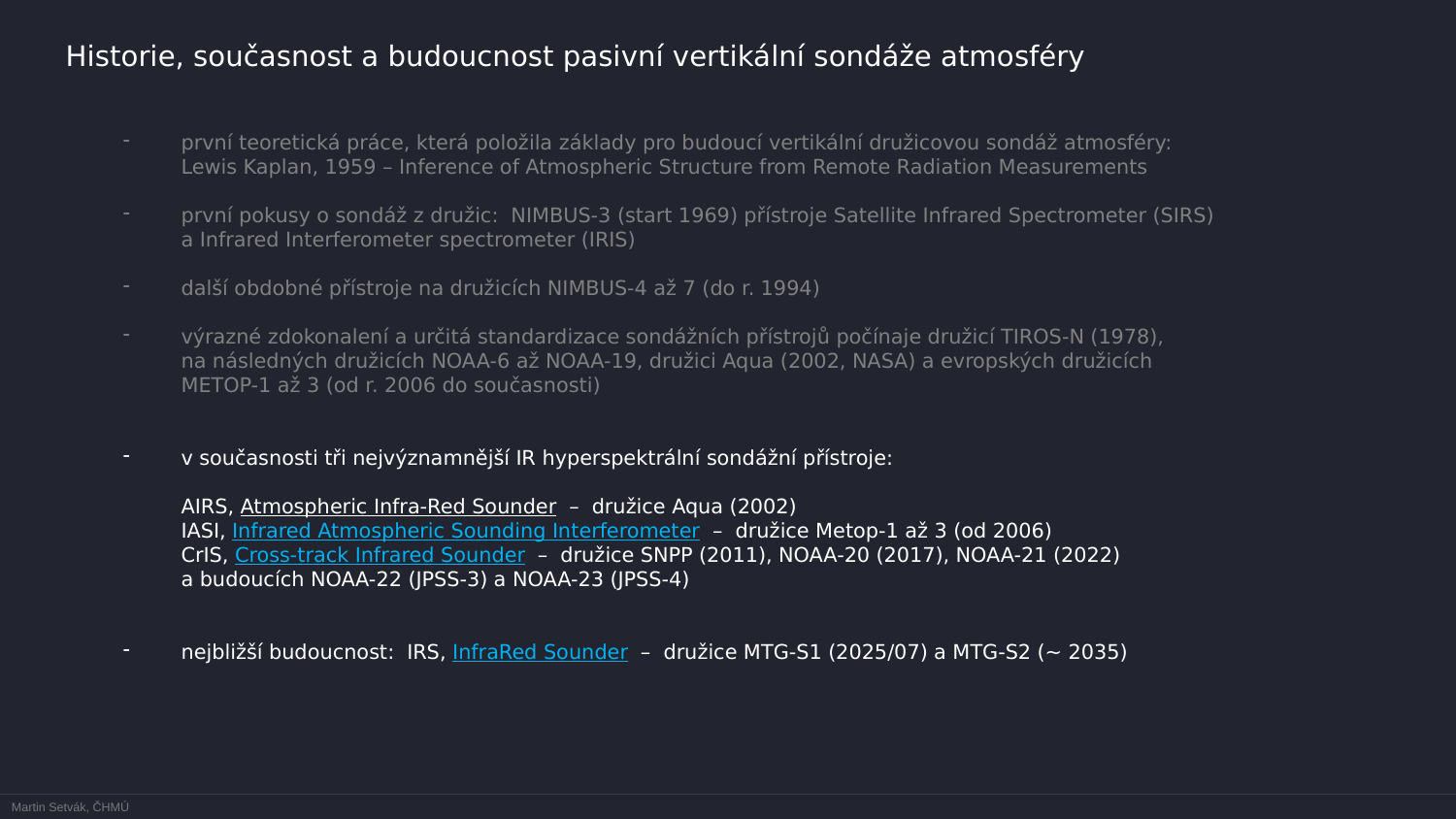

Historie, současnost a budoucnost pasivní vertikální sondáže atmosféry
první teoretická práce, která položila základy pro budoucí vertikální družicovou sondáž atmosféry:
Lewis Kaplan, 1959 – Inference of Atmospheric Structure from Remote Radiation Measurements

první pokusy o sondáž z družic:  NIMBUS-3 (start 1969) přístroje Satellite Infrared Spectrometer (SIRS)
a Infrared Interferometer spectrometer (IRIS)

další obdobné přístroje na družicích NIMBUS-4 až 7 (do r. 1994)

výrazné zdokonalení a určitá standardizace sondážních přístrojů počínaje družicí TIROS-N (1978),
na následných družicích NOAA-6 až NOAA-19, družici Aqua (2002, NASA) a evropských družicích
METOP-1 až 3 (od r. 2006 do současnosti)

v současnosti tři nejvýznamnější IR hyperspektrální sondážní přístroje:
AIRS, Atmospheric Infra-Red Sounder  –  družice Aqua (2002)
IASI, Infrared Atmospheric Sounding Interferometer  –  družice Metop-1 až 3 (od 2006)
CrIS, Cross-track Infrared Sounder  –  družice SNPP (2011), NOAA-20 (2017), NOAA-21 (2022)
a budoucích NOAA-22 (JPSS-3) a NOAA-23 (JPSS-4)

nejbližší budoucnost:  IRS, InfraRed Sounder  –  družice MTG-S1 (2025/07) a MTG-S2 (~ 2035)

Martin Setvák, ČHMÚ